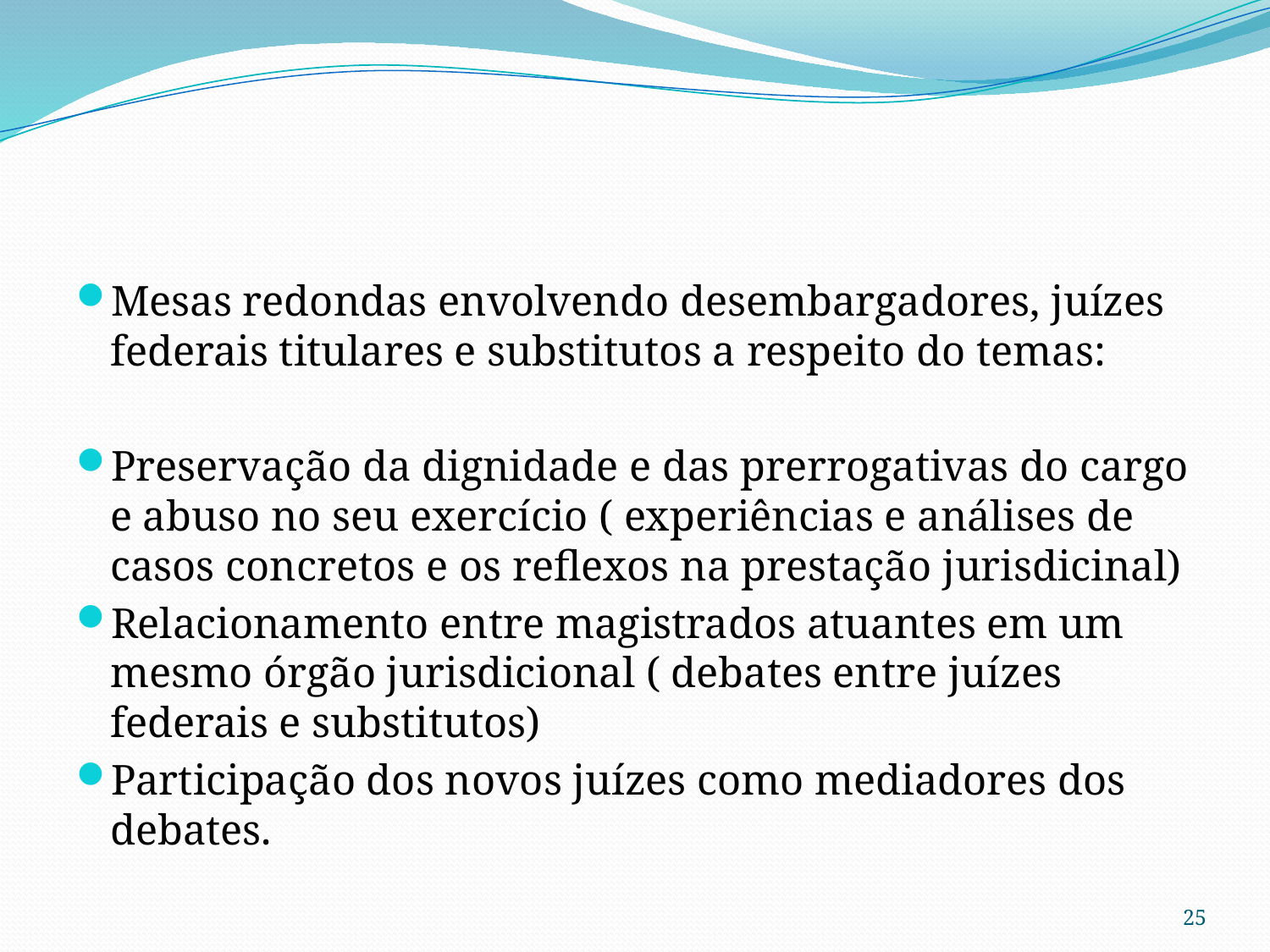

#
Mesas redondas envolvendo desembargadores, juízes federais titulares e substitutos a respeito do temas:

Preservação da dignidade e das prerrogativas do cargo e abuso no seu exercício ( experiências e análises de casos concretos e os reflexos na prestação jurisdicinal)
Relacionamento entre magistrados atuantes em um mesmo órgão jurisdicional ( debates entre juízes federais e substitutos)
Participação dos novos juízes como mediadores dos debates.

25